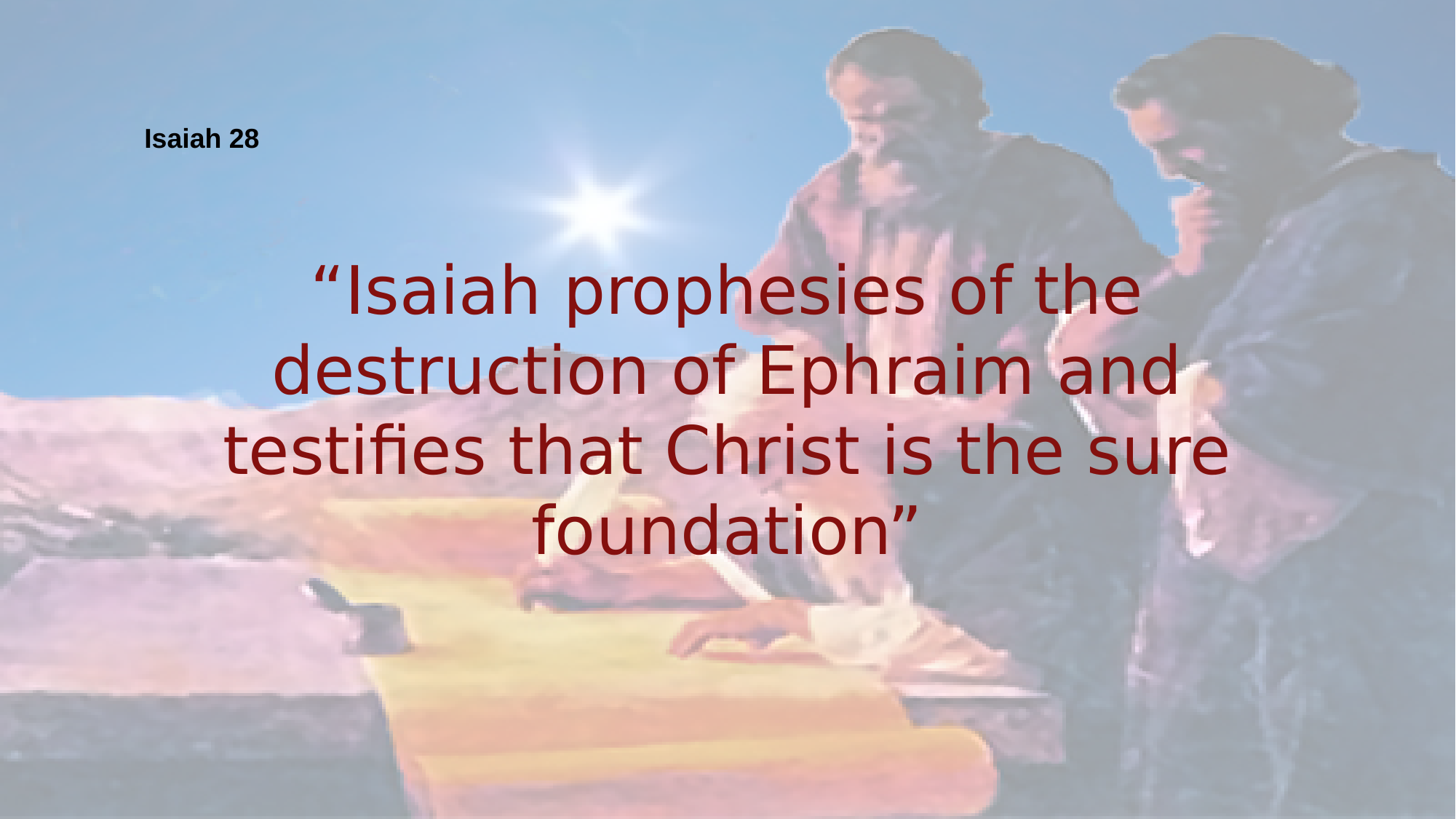

Isaiah 28
“Isaiah prophesies of the destruction of Ephraim and testifies that Christ is the sure foundation”